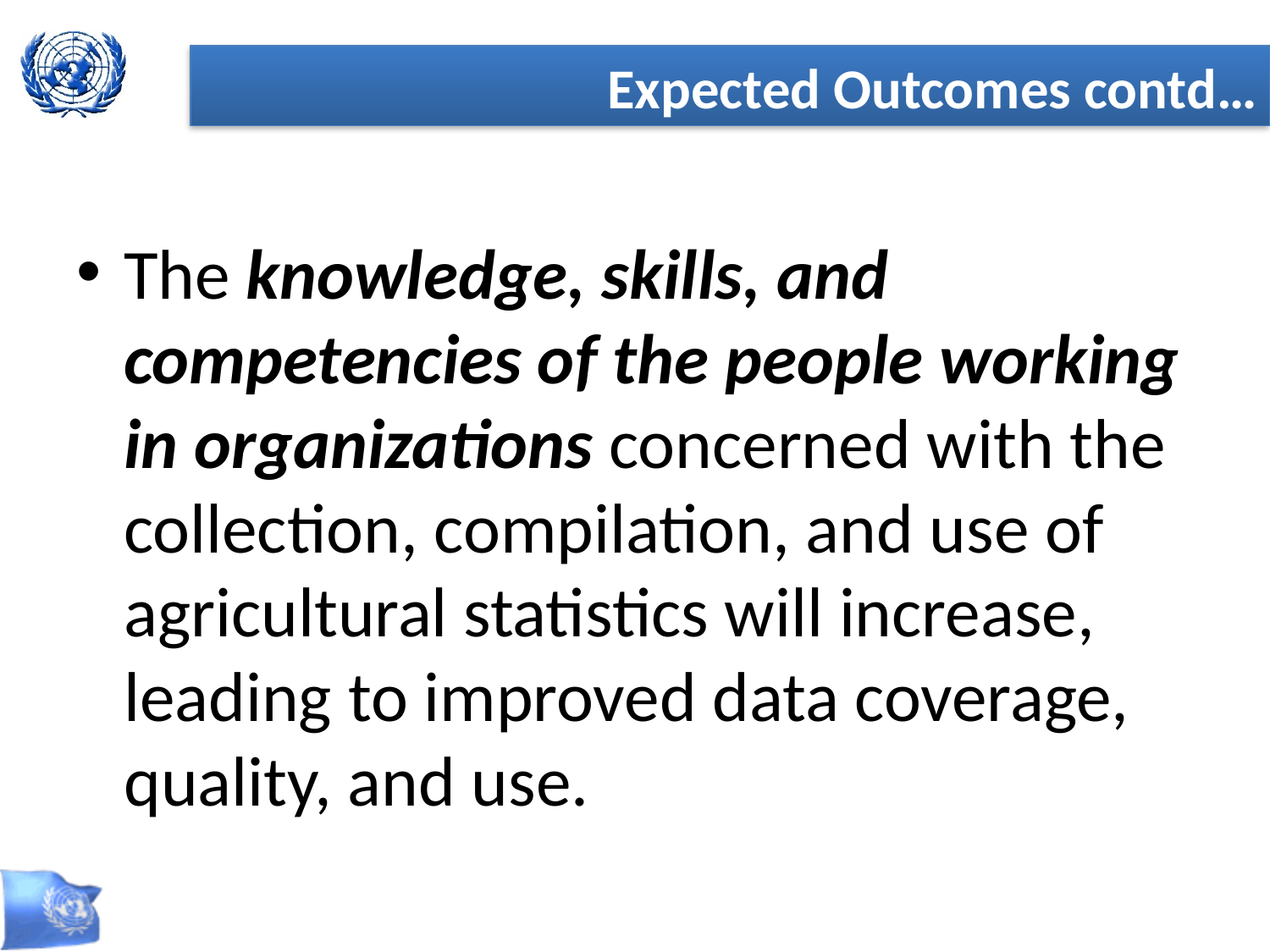

Expected Outcomes contd…
The knowledge, skills, and competencies of the people working in organizations concerned with the collection, compilation, and use of agricultural statistics will increase, leading to improved data coverage, quality, and use.